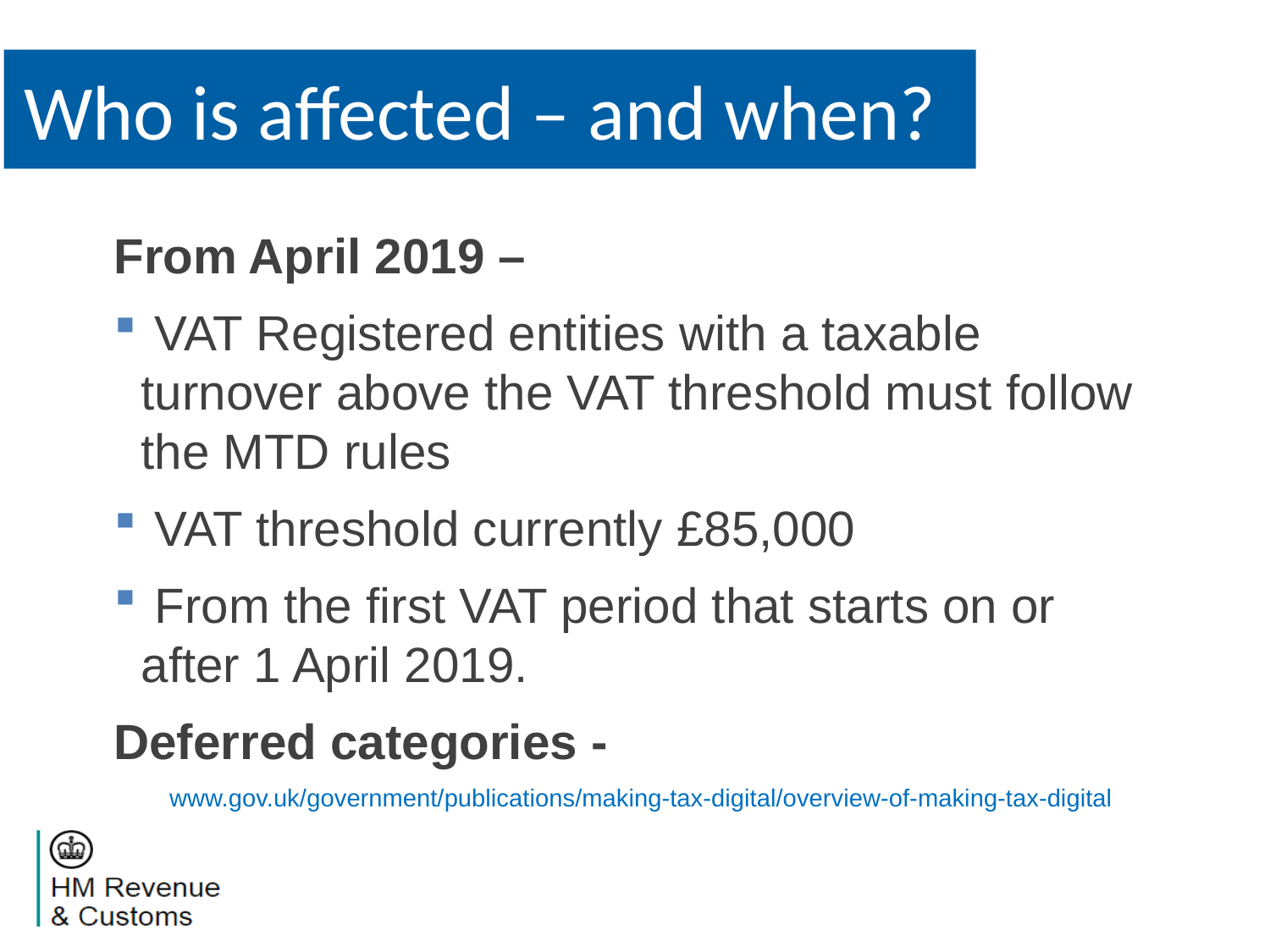

# Who is affected – and when?
From April 2019 –
 VAT Registered entities with a taxable turnover above the VAT threshold must follow the MTD rules
 VAT threshold currently £85,000
 From the first VAT period that starts on or after 1 April 2019.
Deferred categories -
www.gov.uk/government/publications/making-tax-digital/overview-of-making-tax-digital
Notice 700/22
Section 2